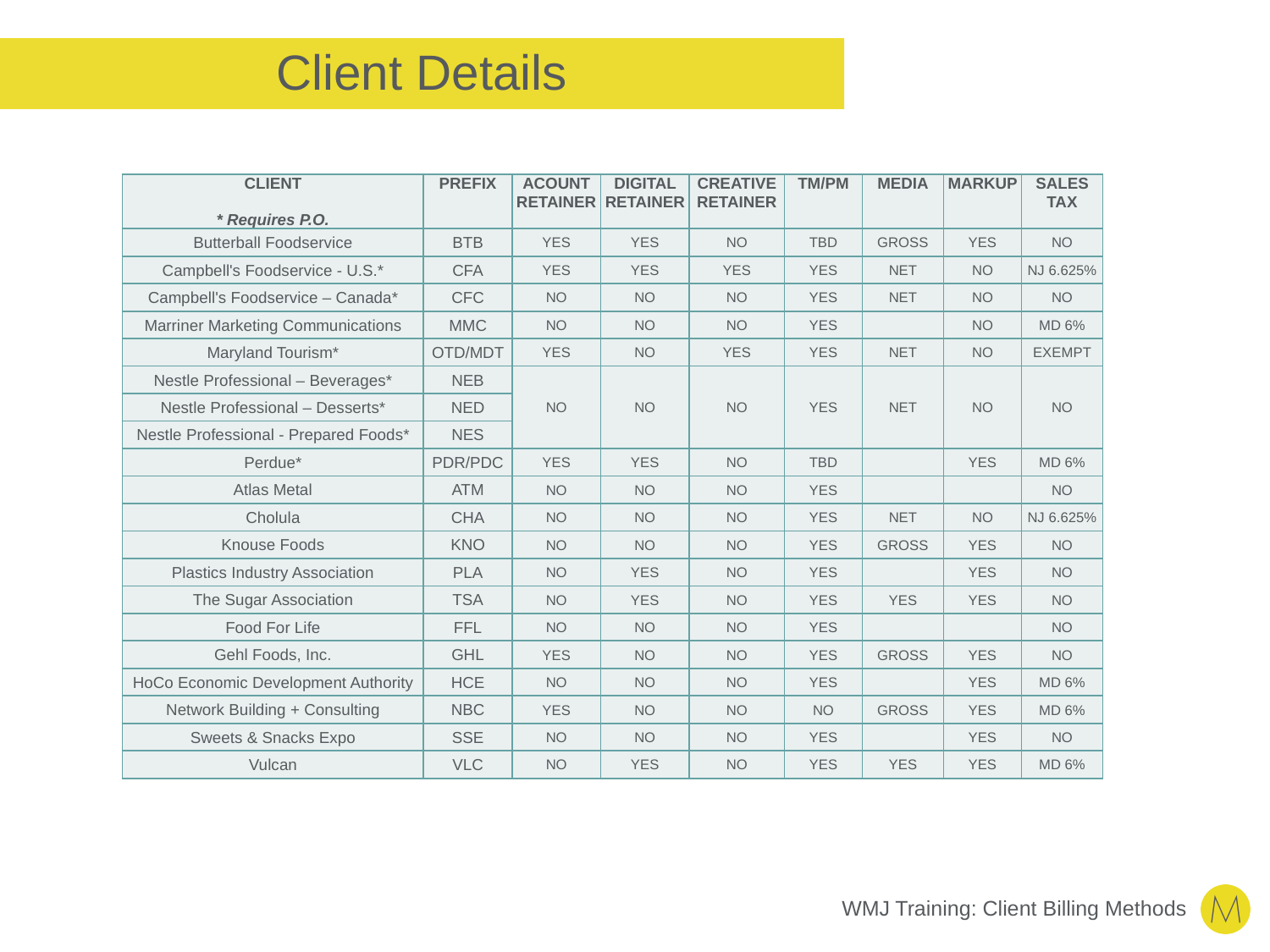

# Client Details
| CLIENT \* Requires P.O. | PREFIX | ACOUNT RETAINER | DIGITAL RETAINER | CREATIVE RETAINER | TM/PM | MEDIA | MARKUP | SALES TAX |
| --- | --- | --- | --- | --- | --- | --- | --- | --- |
| Butterball Foodservice | BTB | YES | YES | NO | TBD | GROSS | YES | NO |
| Campbell's Foodservice - U.S.\* | CFA | YES | YES | YES | YES | NET | NO | NJ 6.625% |
| Campbell's Foodservice – Canada\* | CFC | NO | NO | NO | YES | NET | NO | NO |
| Marriner Marketing Communications | MMC | NO | NO | NO | YES |  | NO | MD 6% |
| Maryland Tourism\* | OTD/MDT | YES | NO | YES | YES | NET | NO | EXEMPT |
| Nestle Professional – Beverages\* | NEB | NO | NO | NO | YES | NET | NO | NO |
| Nestle Professional – Desserts\* | NED |  |  |  |  |  |  |  |
| Nestle Professional - Prepared Foods\* | NES |  |  |  |  |  |  |  |
| Perdue\* | PDR/PDC | YES | YES | NO | TBD |  | YES | MD 6% |
| Atlas Metal | ATM | NO | NO | NO | YES |  |  | NO |
| Cholula | CHA | NO | NO | NO | YES | NET | NO | NJ 6.625% |
| Knouse Foods | KNO | NO | NO | NO | YES | GROSS | YES | NO |
| Plastics Industry Association | PLA | NO | YES | NO | YES |  | YES | NO |
| The Sugar Association | TSA | NO | YES | NO | YES | YES | YES | NO |
| Food For Life | FFL | NO | NO | NO | YES |  |  | NO |
| Gehl Foods, Inc. | GHL | YES | NO | NO | YES | GROSS | YES | NO |
| HoCo Economic Development Authority | HCE | NO | NO | NO | YES |  | YES | MD 6% |
| Network Building + Consulting | NBC | YES | NO | NO | NO | GROSS | YES | MD 6% |
| Sweets & Snacks Expo | SSE | NO | NO | NO | YES |  | YES | NO |
| Vulcan | VLC | NO | YES | NO | YES | YES | YES | MD 6% |
WMJ Training: Client Billing Methods